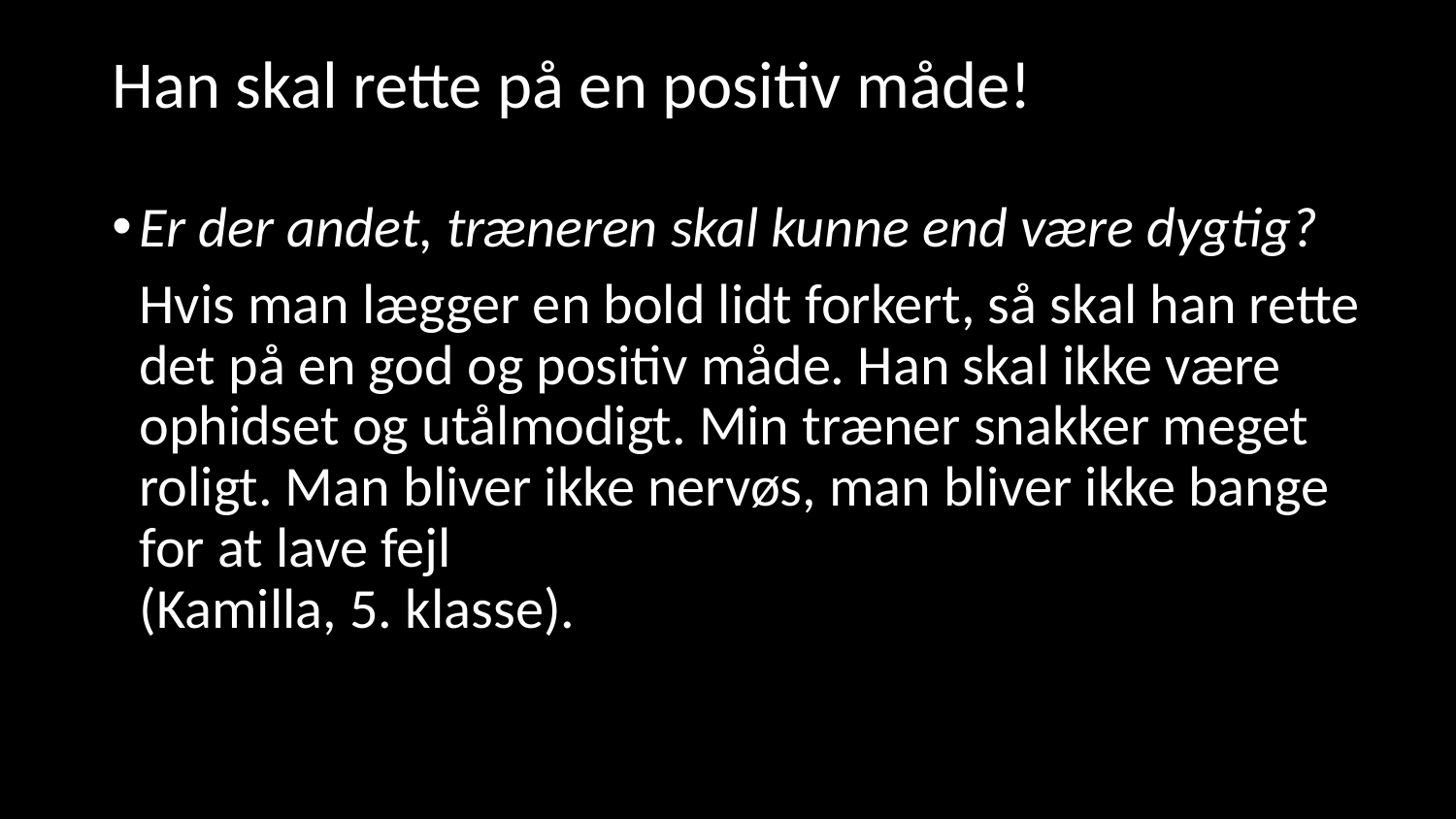

# Han skal rette på en positiv måde!
Er der andet, træneren skal kunne end være dygtig?
	Hvis man lægger en bold lidt forkert, så skal han rette det på en god og positiv måde. Han skal ikke være ophidset og utålmodigt. Min træner snakker meget roligt. Man bliver ikke nervøs, man bliver ikke bange for at lave fejl
(Kamilla, 5. klasse).